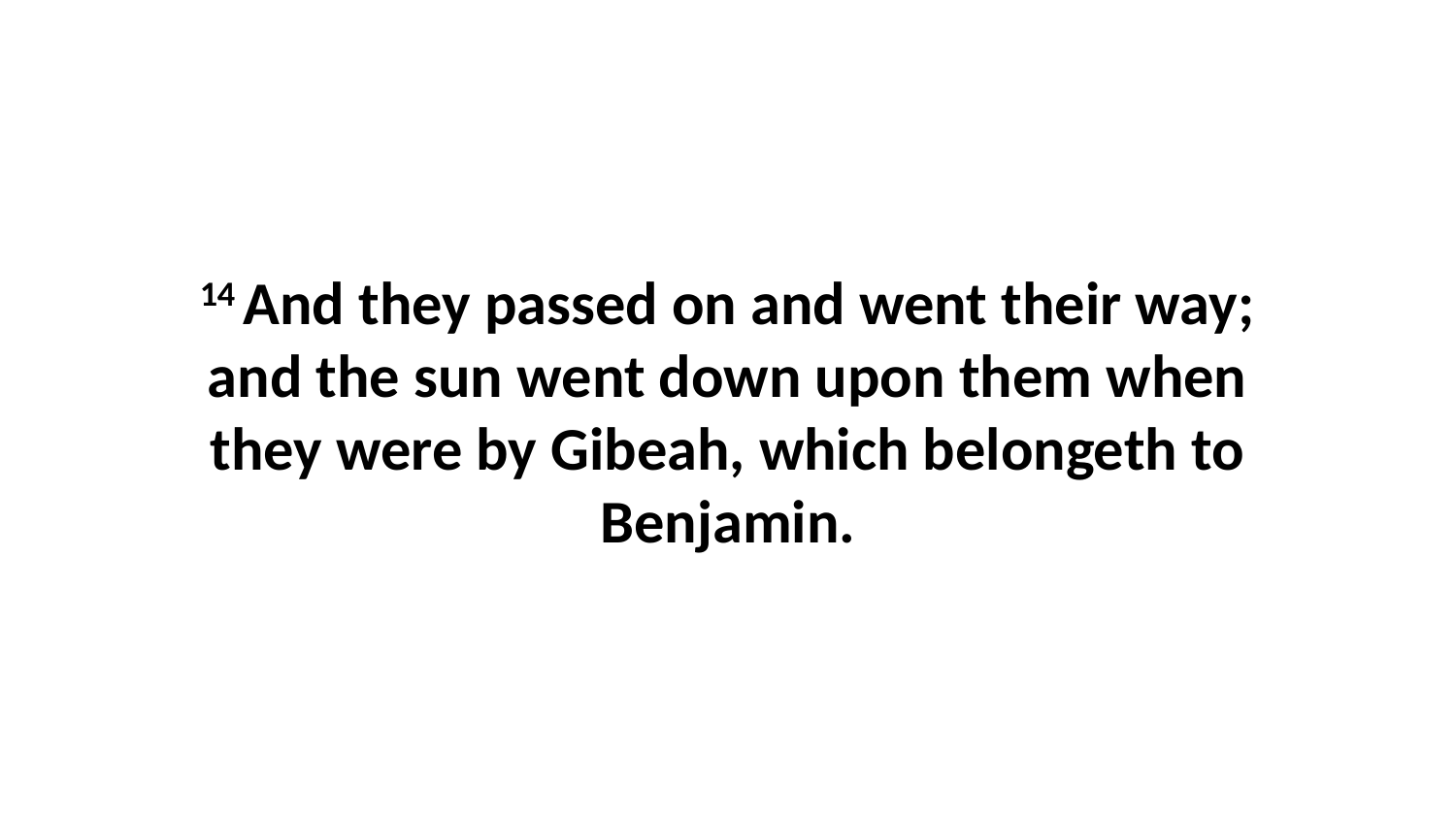

14 And they passed on and went their way; and the sun went down upon them when they were by Gibeah, which belongeth to Benjamin.